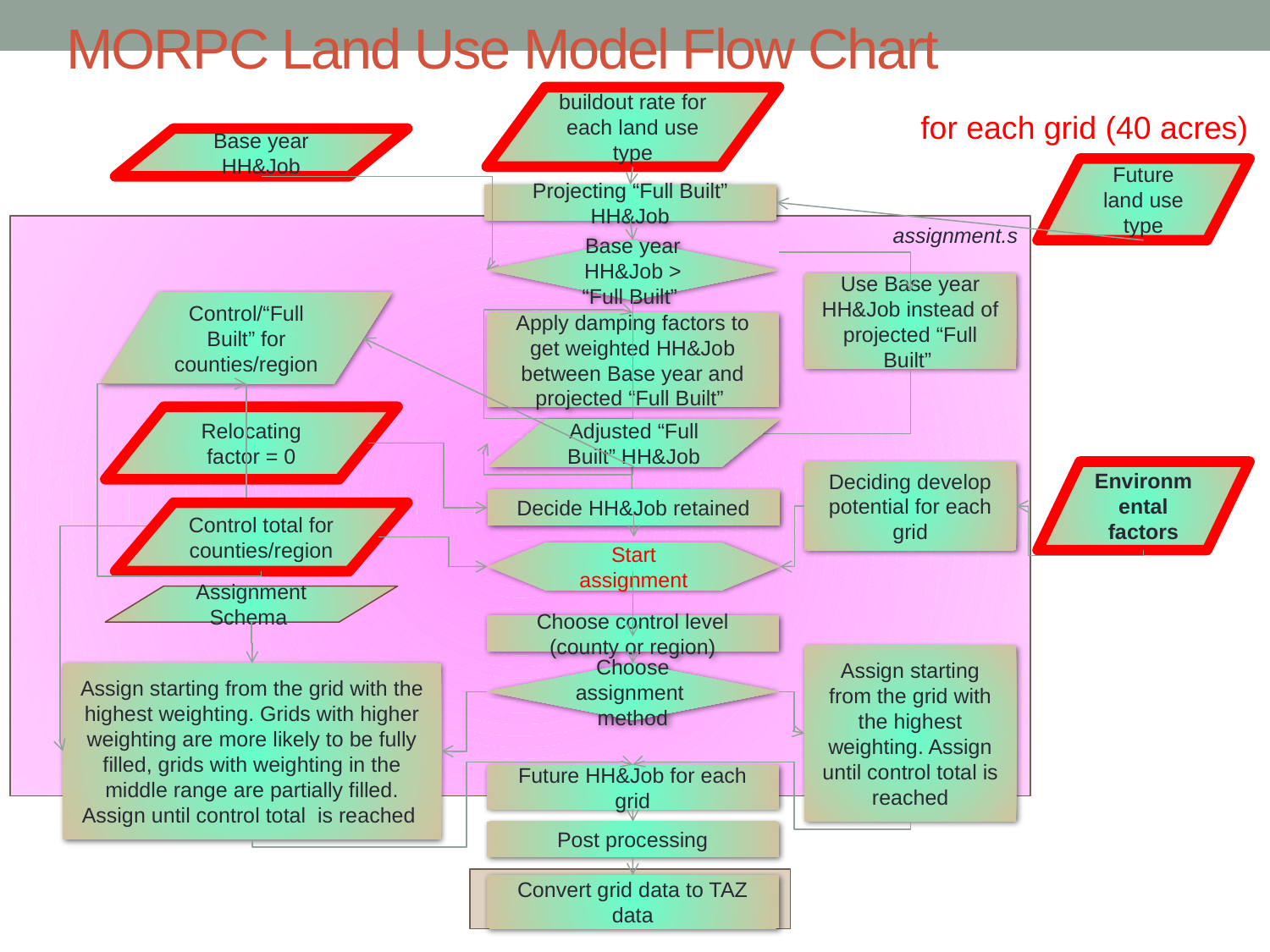

# MORPC Land Use Model Flow Chart
buildout rate for each land use type
 for each grid (40 acres)
Base year HH&Job
Future land use type
Projecting “Full Built” HH&Job
assignment.s
Base year HH&Job > “Full Built”
Use Base year HH&Job instead of projected “Full Built”
Control/“Full Built” for counties/region
Apply damping factors to get weighted HH&Job between Base year and projected “Full Built”
Relocating factor = 0
Adjusted “Full Built” HH&Job
Deciding develop potential for each grid
Environmental factors
Decide HH&Job retained
Control total for counties/region
Start assignment
Assignment Schema
Choose control level (county or region)
Assign starting from the grid with the highest weighting. Assign until control total is reached
Assign starting from the grid with the highest weighting. Grids with higher weighting are more likely to be fully filled, grids with weighting in the middle range are partially filled. Assign until control total  is reached
Choose assignment  method
Future HH&Job for each grid
Post processing
ToTAZ.s
Convert grid data to TAZ data